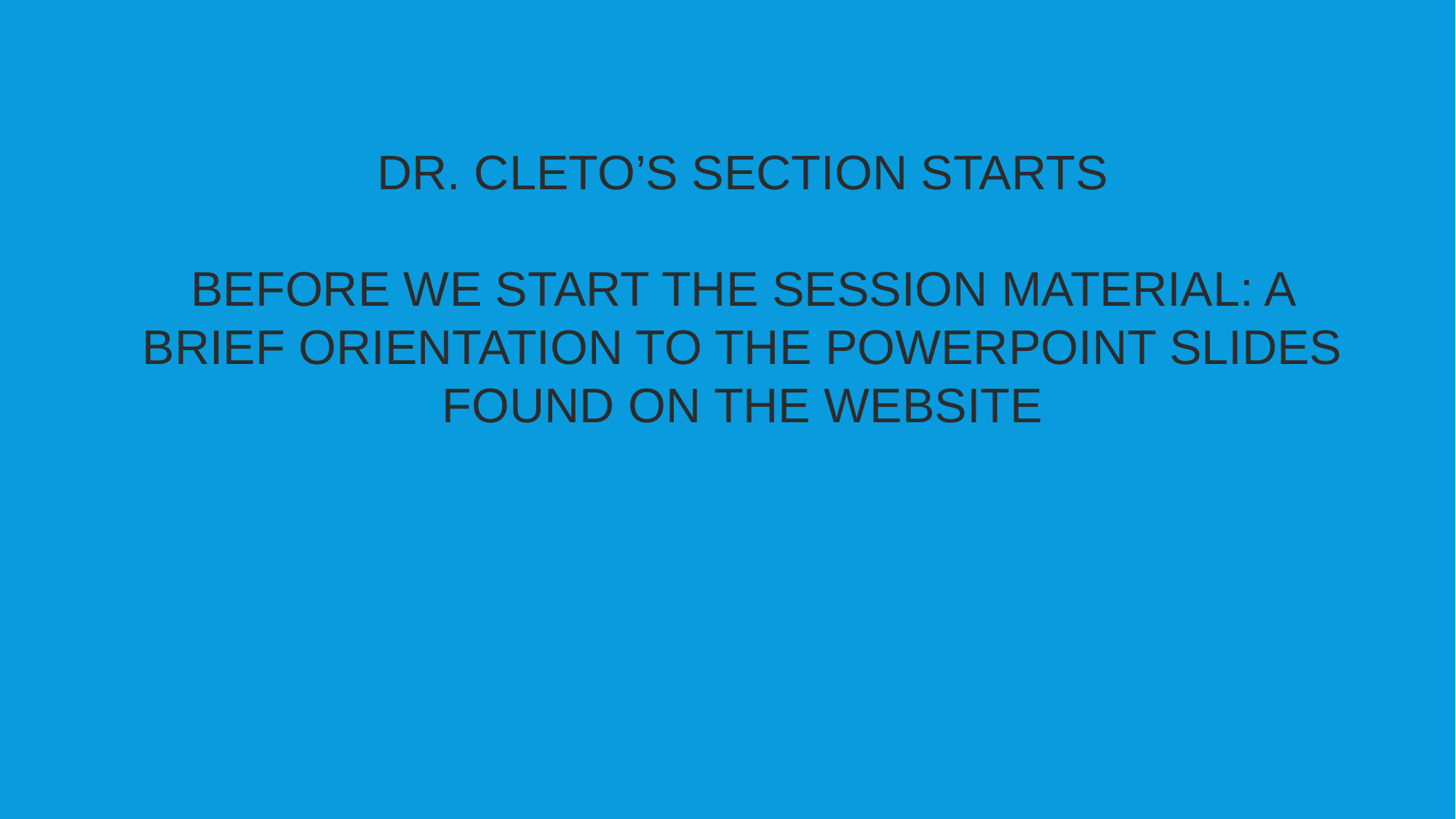

DR. CLETO’S SECTION STARTS

BEFORE WE START THE SESSION MATERIAL: A BRIEF ORIENTATION TO THE POWERPOINT SLIDES FOUND ON THE WEBSITE